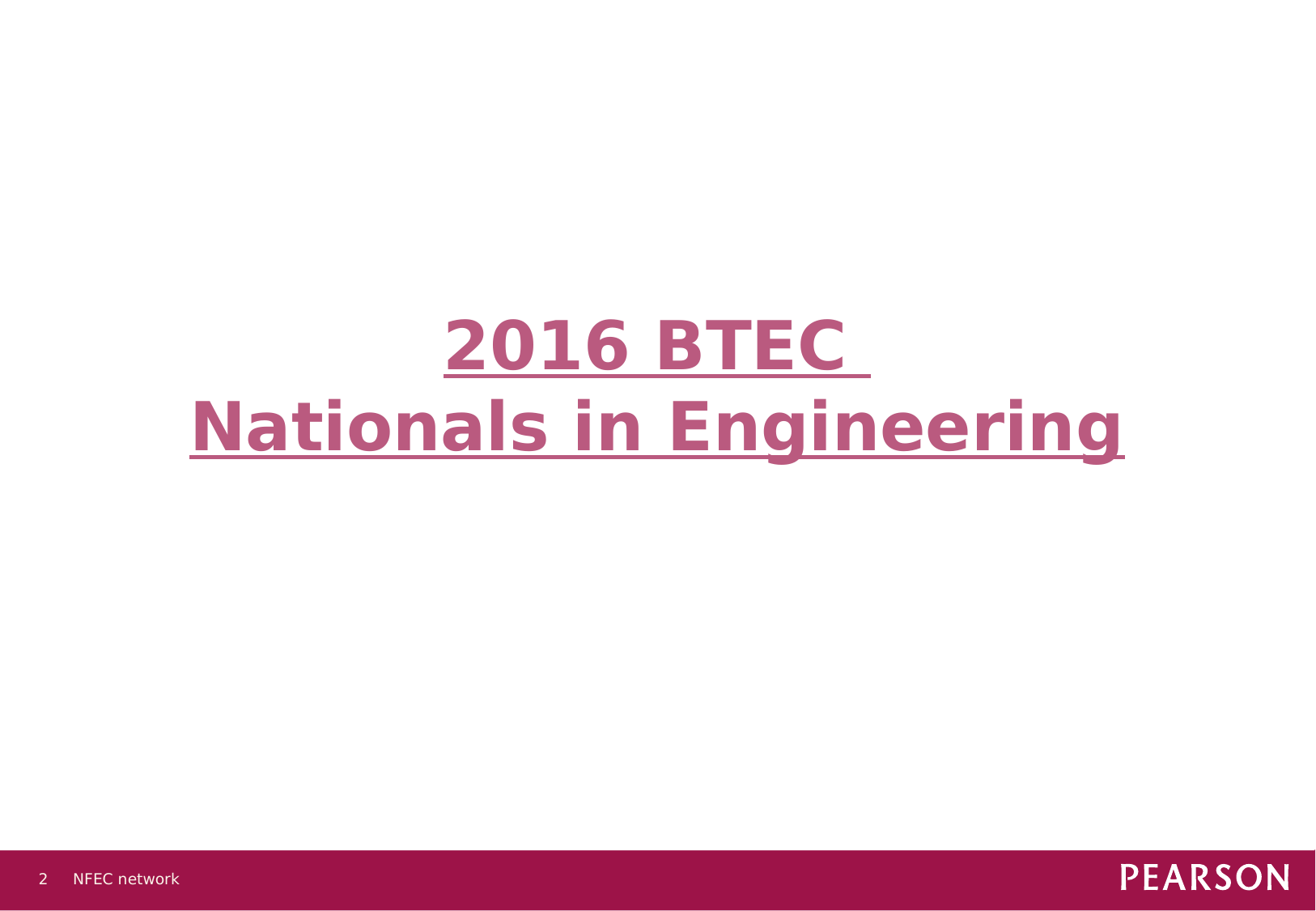

# 2016 BTEC Nationals in Engineering
2
NFEC network